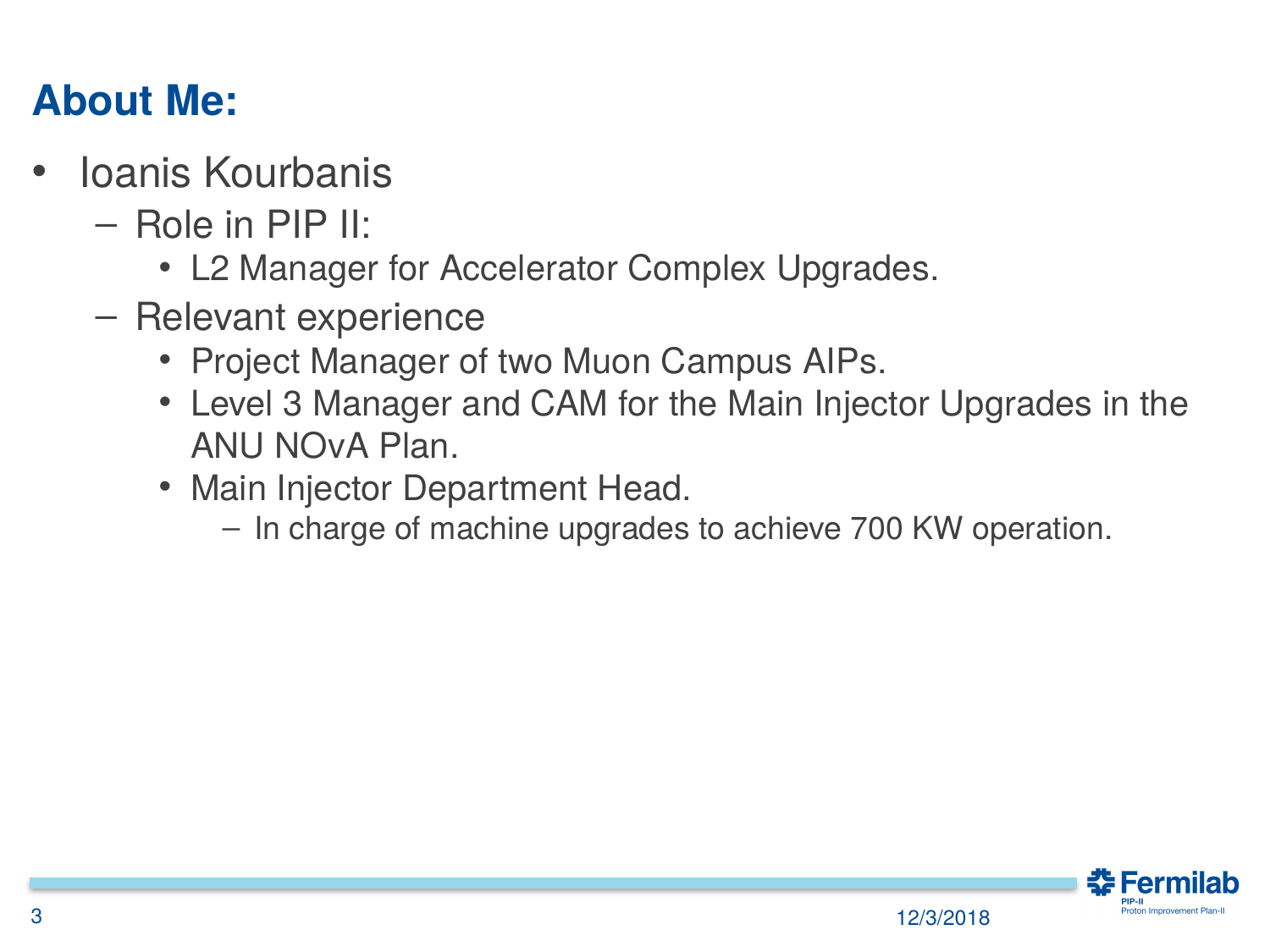

# About Me:
Ioanis Kourbanis
Role in PIP II:
L2 Manager for Accelerator Complex Upgrades.
Relevant experience
Project Manager of two Muon Campus AIPs.
Level 3 Manager and CAM for the Main Injector Upgrades in the ANU NOvA Plan.
Main Injector Department Head.
In charge of machine upgrades to achieve 700 KW operation.
3
12/3/2018